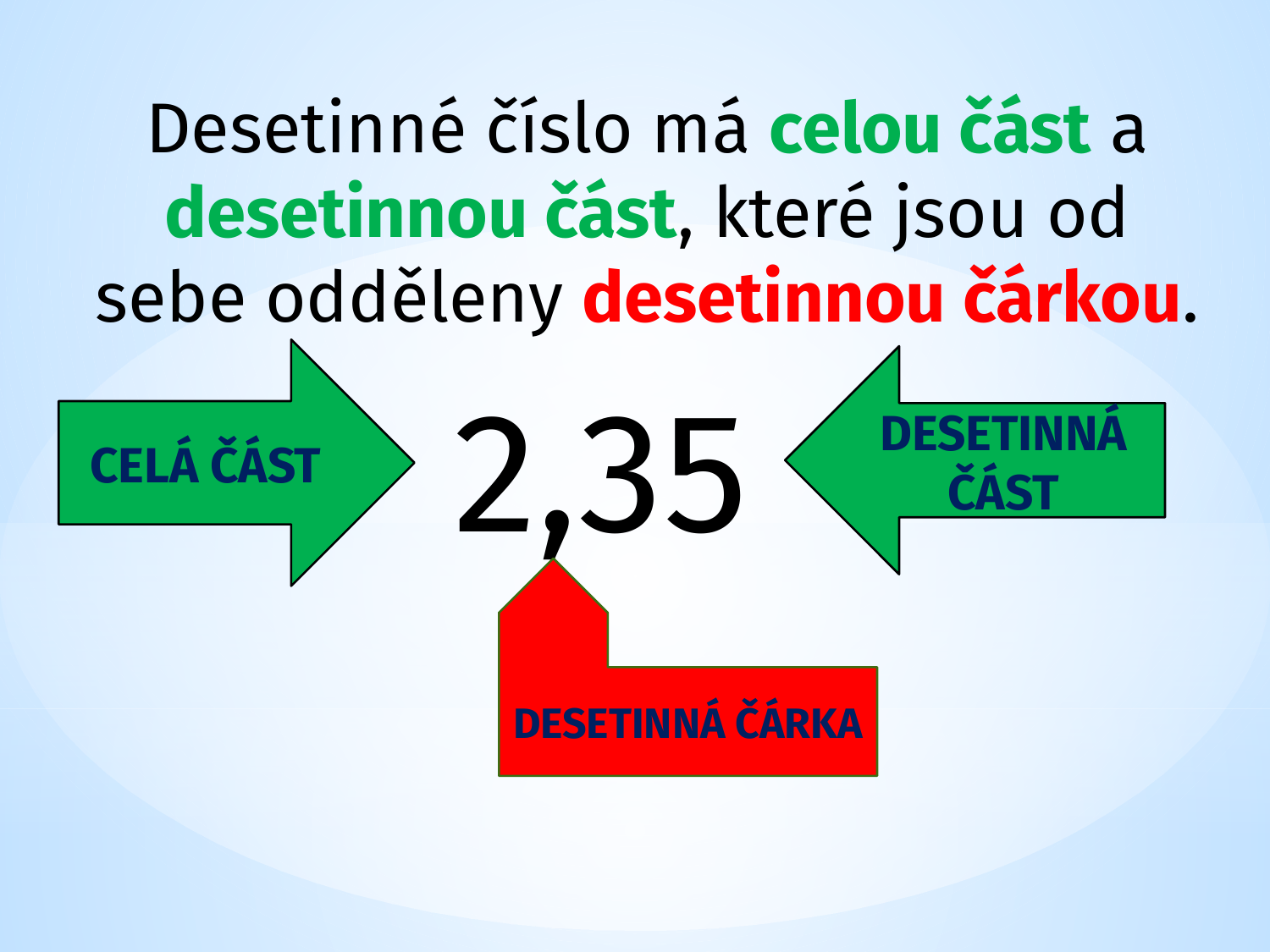

Desetinné číslo má celou část a desetinnou část, které jsou od sebe odděleny desetinnou čárkou.
CELÁ ČÁST
DESETINNÁ ČÁST
2,35
DESETINNÁ ČÁRKA